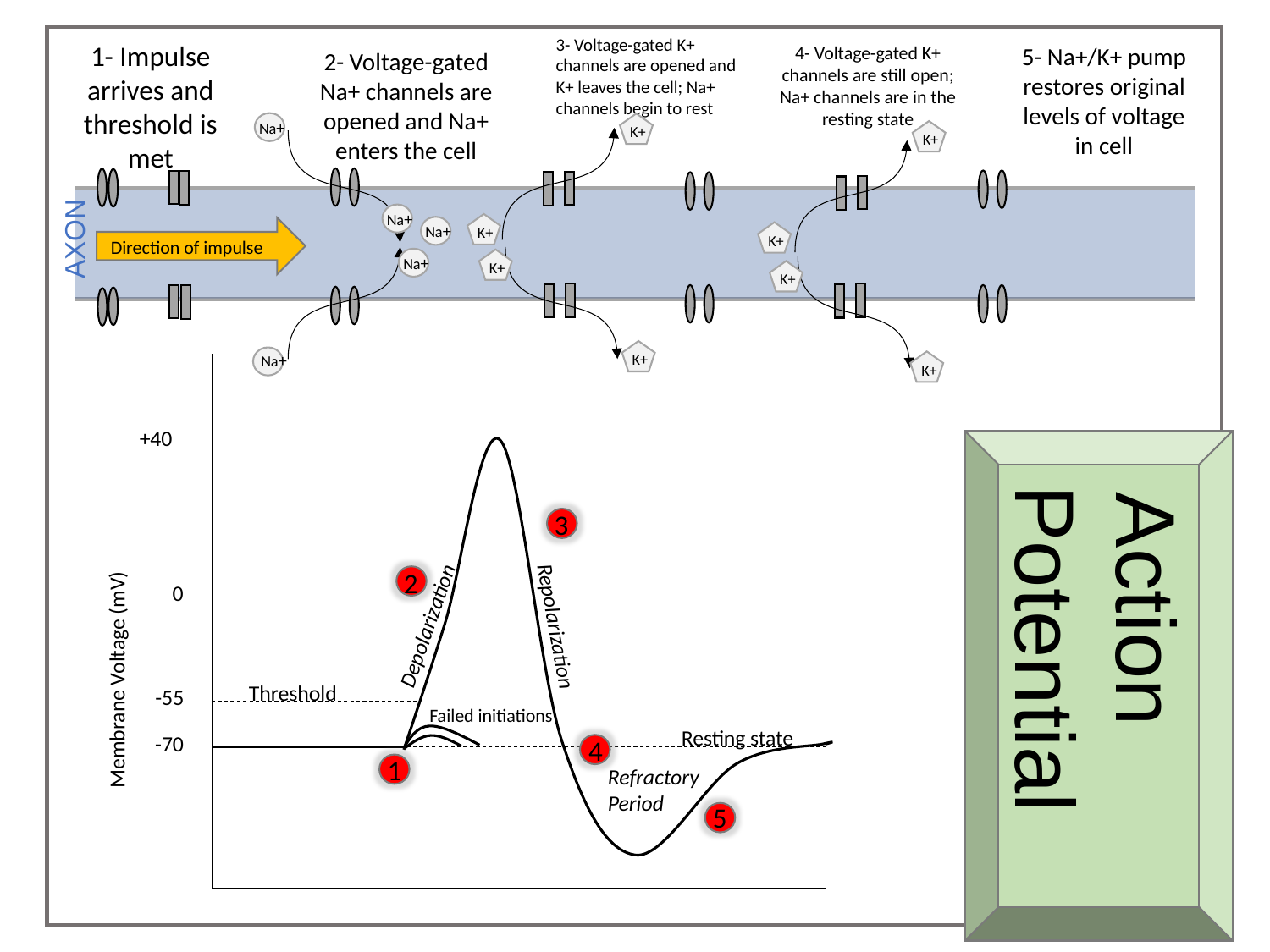

3- Voltage-gated K+ channels are opened and K+ leaves the cell; Na+ channels begin to rest
1- Impulse arrives and threshold is met
5- Na+/K+ pump restores original levels of voltage in cell
4- Voltage-gated K+ channels are still open; Na+ channels are in the resting state
2- Voltage-gated Na+ channels are opened and Na+ enters the cell
Na+

K+

K+

AXON

Na+

K+
Na+

K+
Direction of impulse
Na+

K+

K+

K+
Na+

K+
+40

0
Membrane Voltage (mV)
-55
-70

Failed initiations
3

2

Threshold
4

1

5

Depolarization
Action
Repolarization
Potential
Resting state
Refractory Period
© Gnature with Gnat 2018